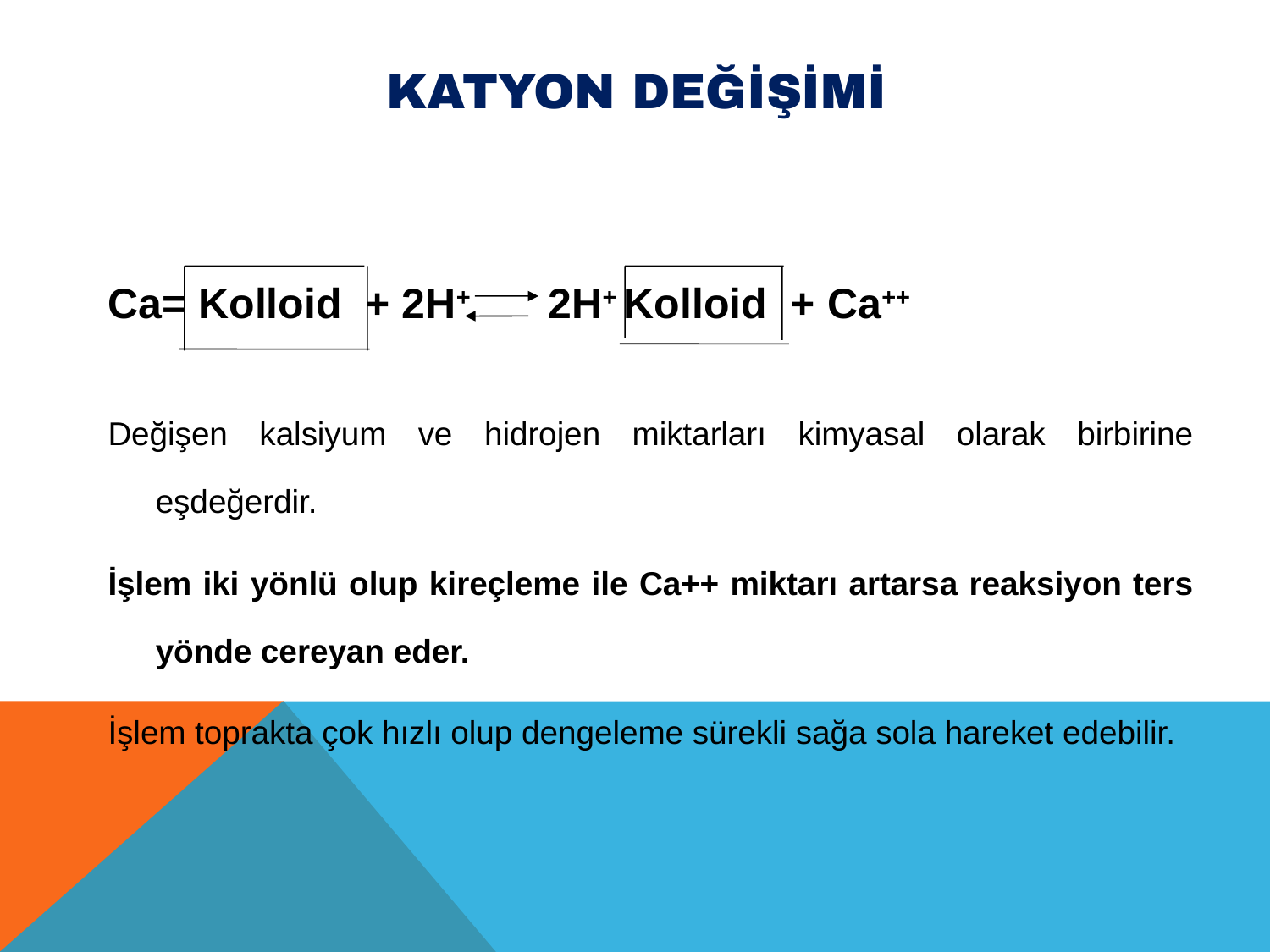

# Katyon Değişimi

Ca= Kolloid  + 2H+       2H+ Kolloid  + Ca++

Değişen kalsiyum ve hidrojen miktarları kimyasal olarak birbirine eşdeğerdir.
İşlem iki yönlü olup kireçleme ile Ca++ miktarı artarsa reaksiyon ters yönde cereyan eder.
İşlem toprakta çok hızlı olup dengeleme sürekli sağa sola hareket edebilir.